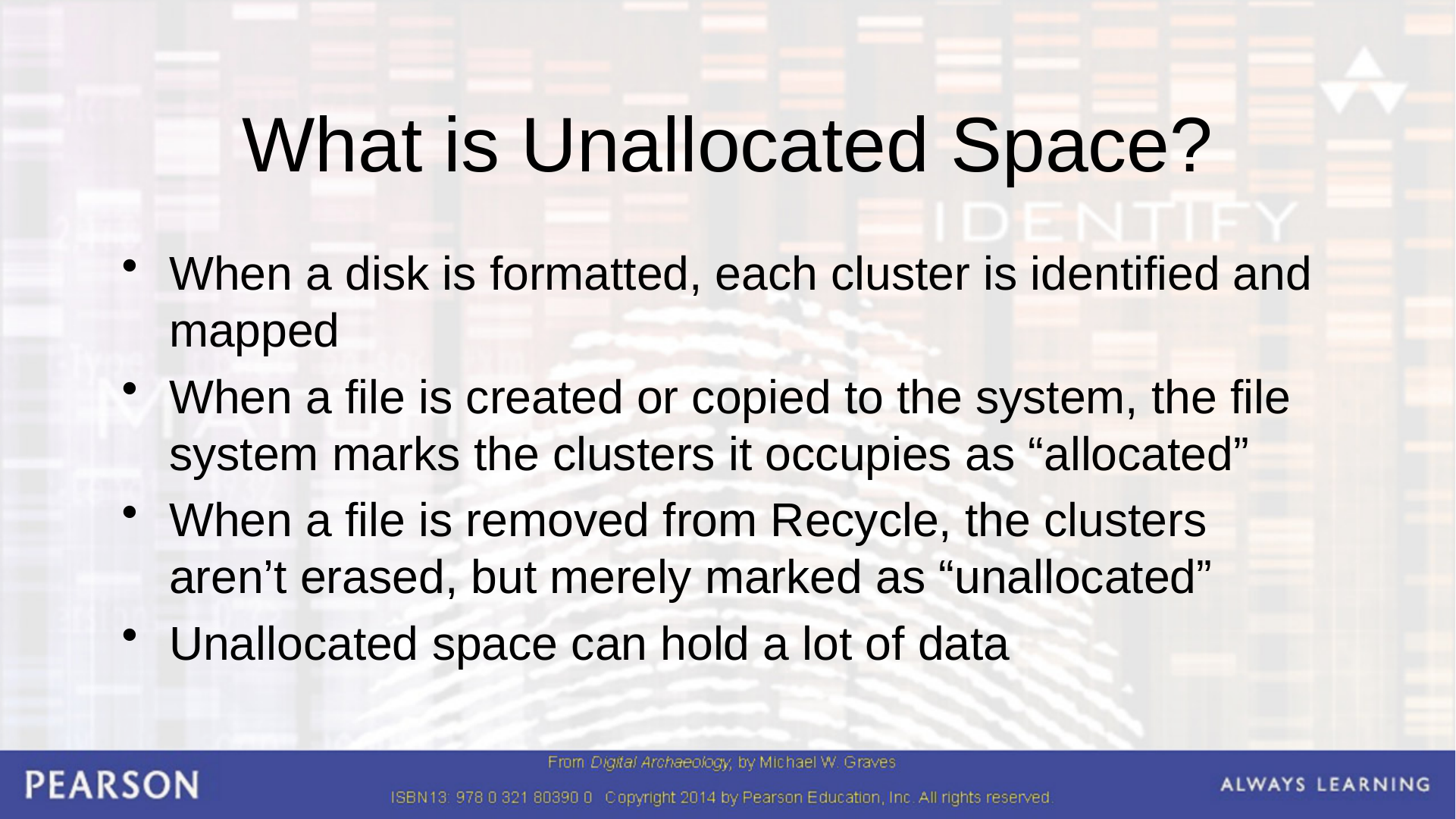

# What is Unallocated Space?
When a disk is formatted, each cluster is identified and mapped
When a file is created or copied to the system, the file system marks the clusters it occupies as “allocated”
When a file is removed from Recycle, the clusters aren’t erased, but merely marked as “unallocated”
Unallocated space can hold a lot of data